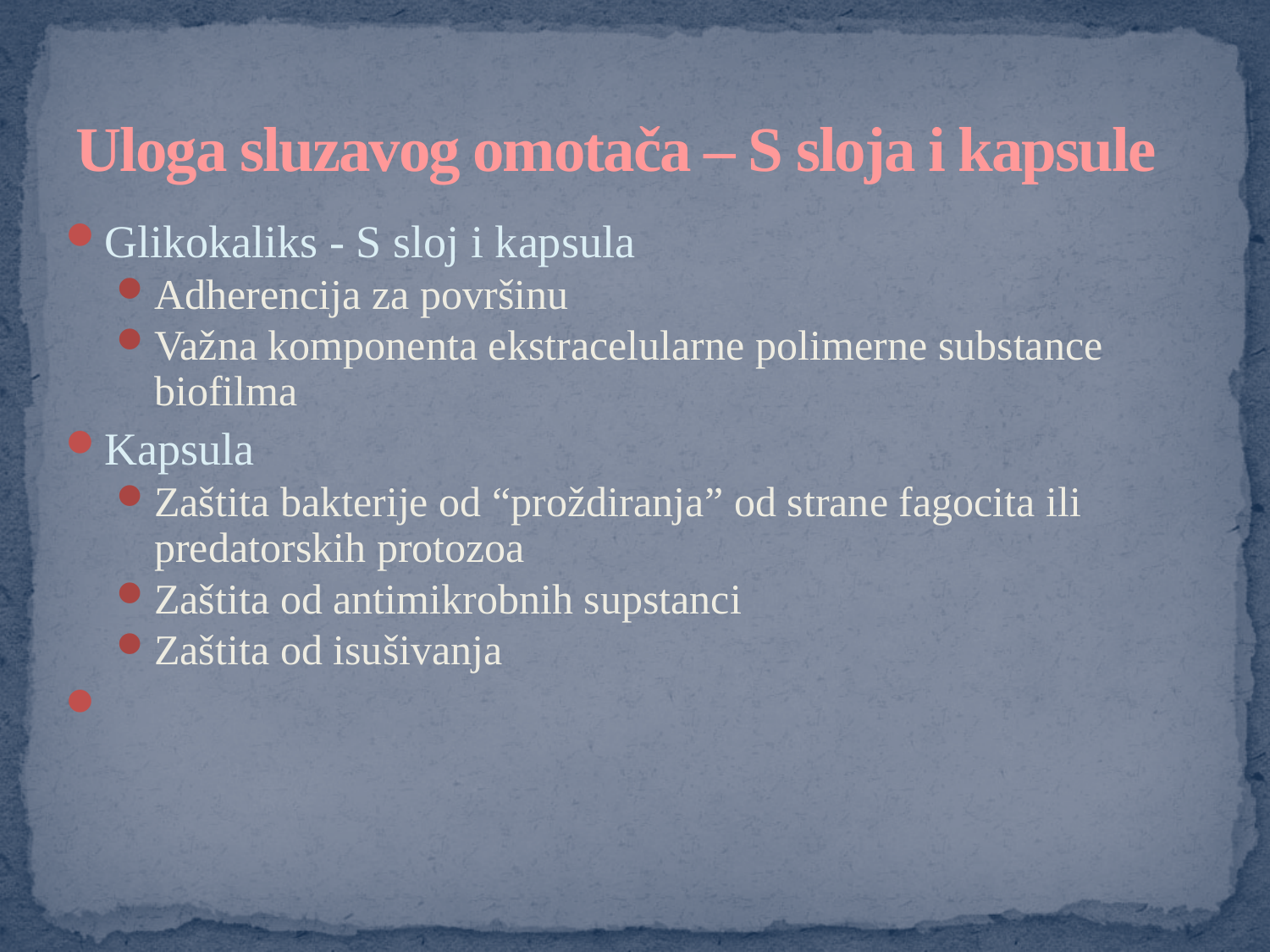

# Uloga sluzavog omotača – S sloja i kapsule
Glikokaliks - S sloj i kapsula
Adherencija za površinu
Važna komponenta ekstracelularne polimerne substance biofilma
Kapsula
Zaštita bakterije od “proždiranja” od strane fagocita ili predatorskih protozoa
Zaštita od antimikrobnih supstanci
Zaštita od isušivanja